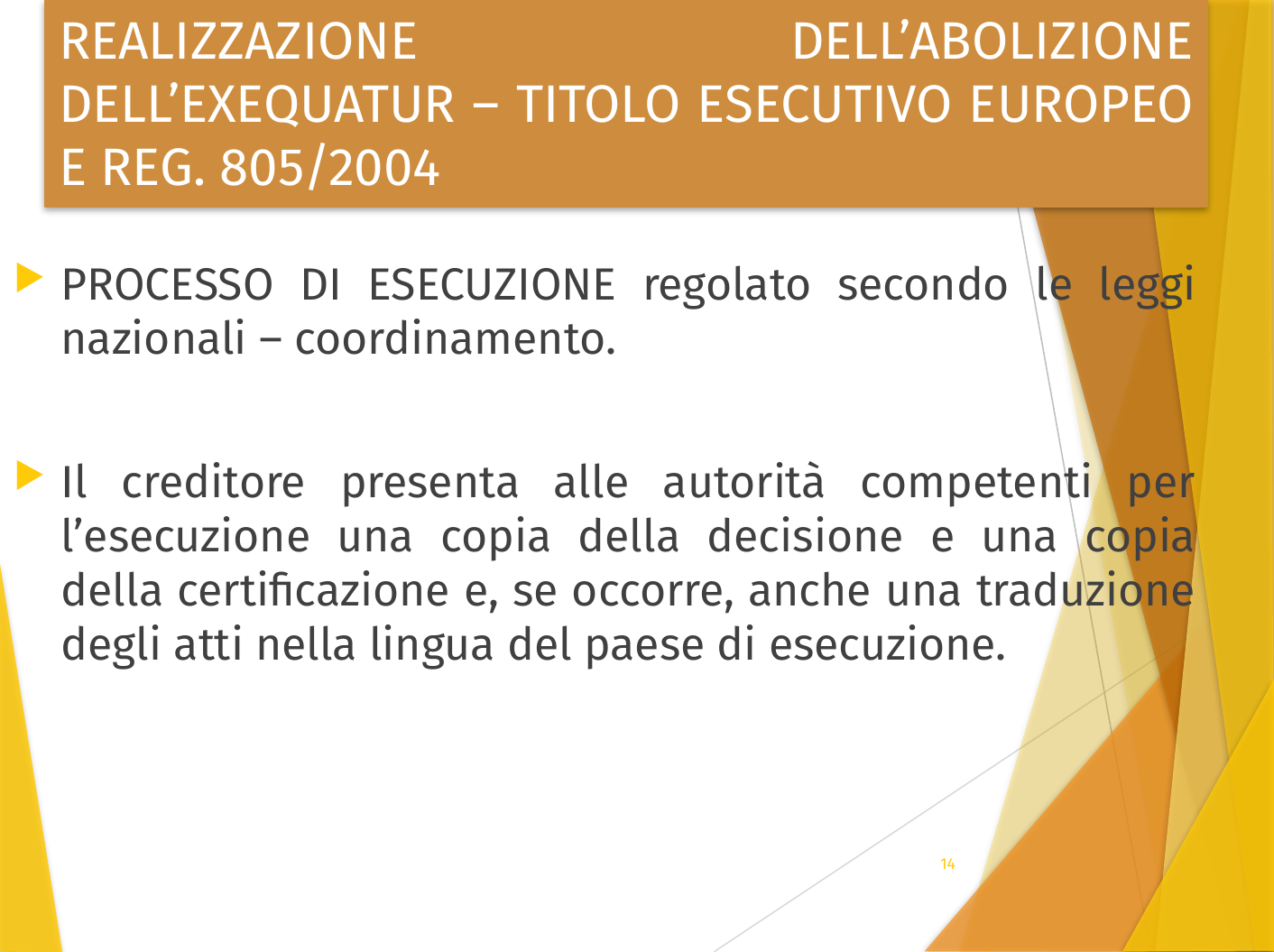

# REALIZZAZIONE DELL’ABOLIZIONE DELL’EXEQUATUR – TITOLO ESECUTIVO EUROPEO E REG. 805/2004
PROCESSO DI ESECUZIONE regolato secondo le leggi nazionali – coordinamento.

Il creditore presenta alle autorità competenti per l’esecuzione una copia della decisione e una copia della certificazione e, se occorre, anche una traduzione degli atti nella lingua del paese di esecuzione.

14